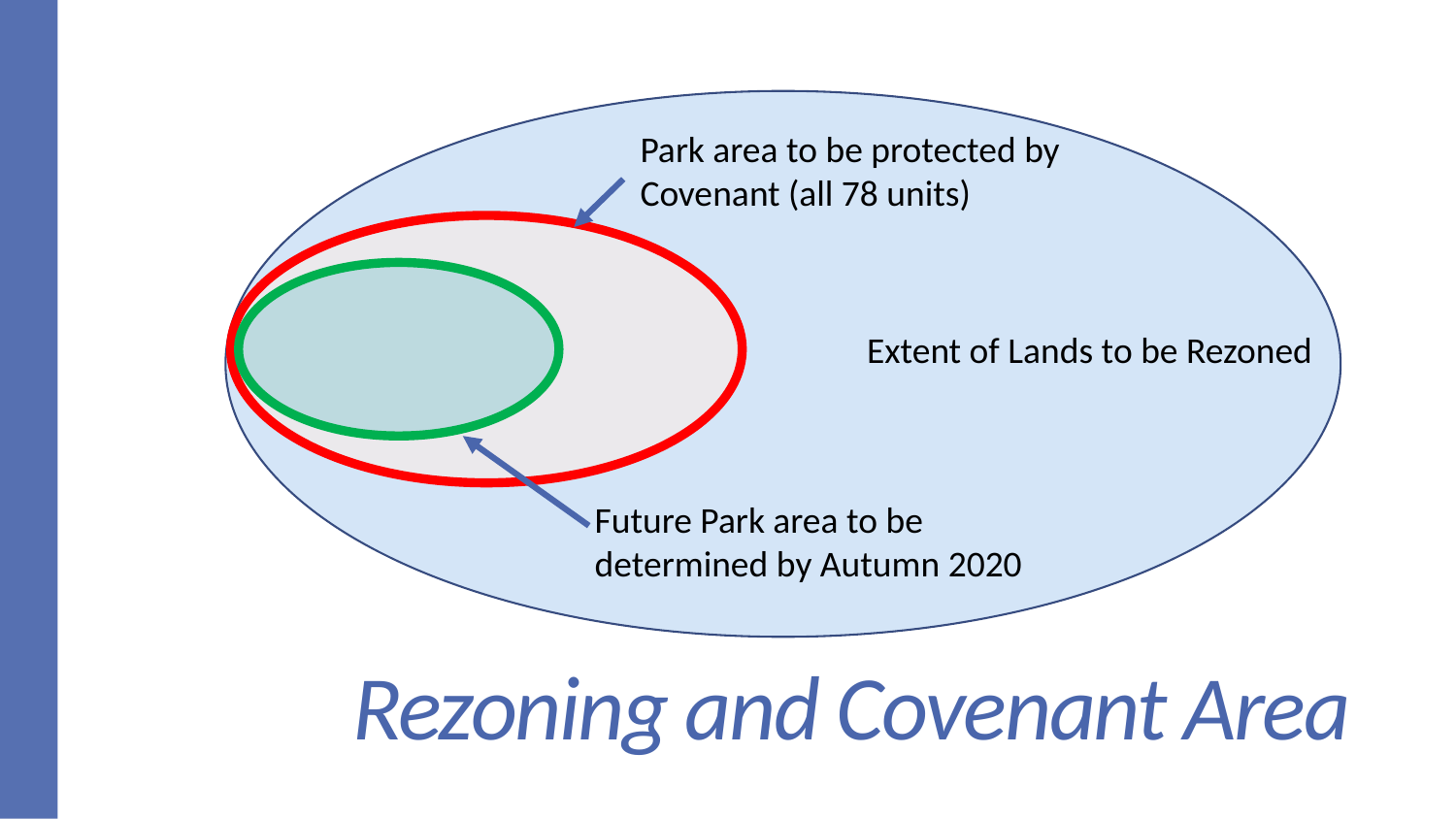

Park area to be protected by Covenant (all 78 units)

Extent of Lands to be Rezoned
Future Park area to be determined by Autumn 2020
# Rezoning and Covenant Area